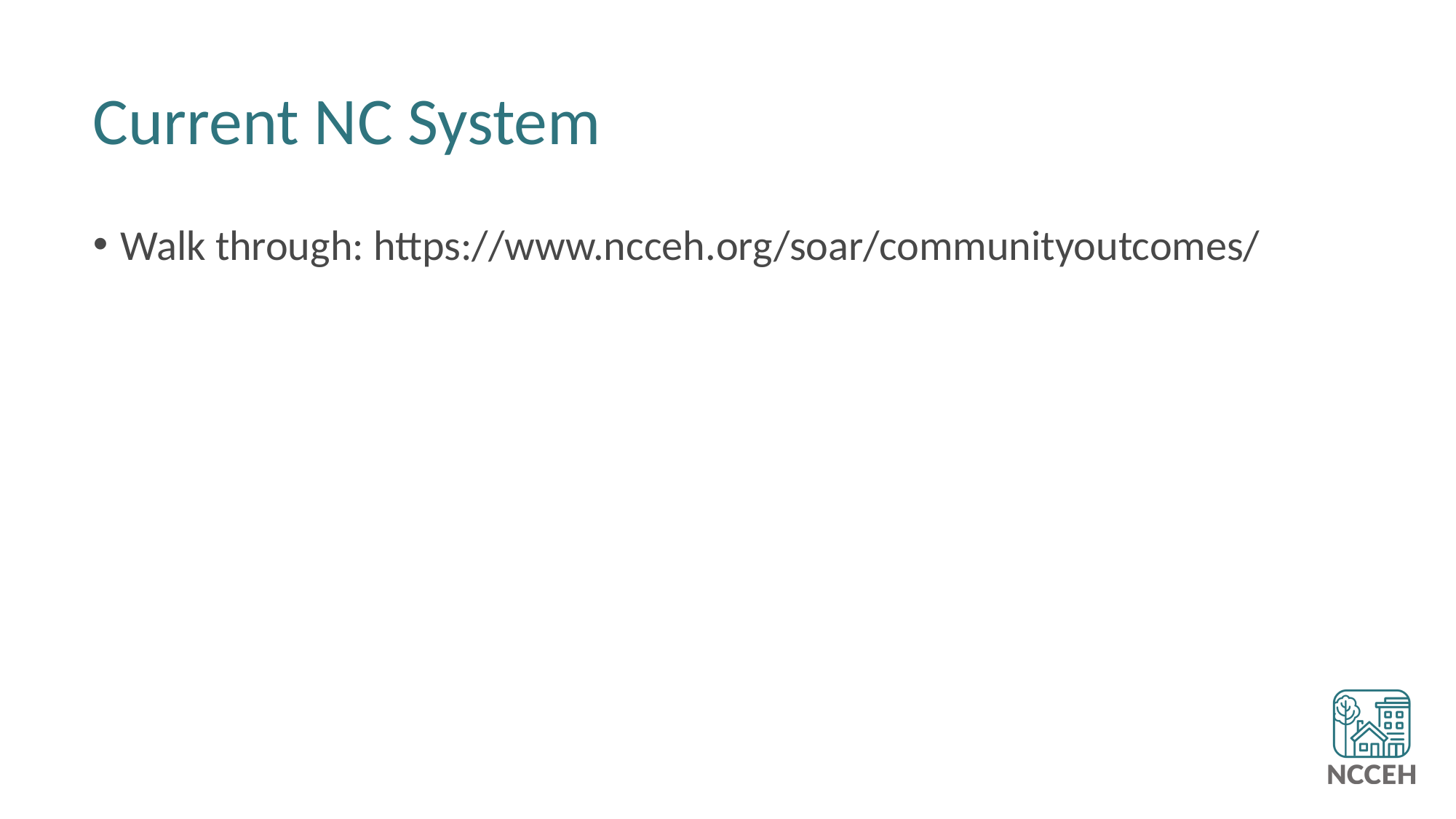

# Current NC System
Walk through: https://www.ncceh.org/soar/communityoutcomes/